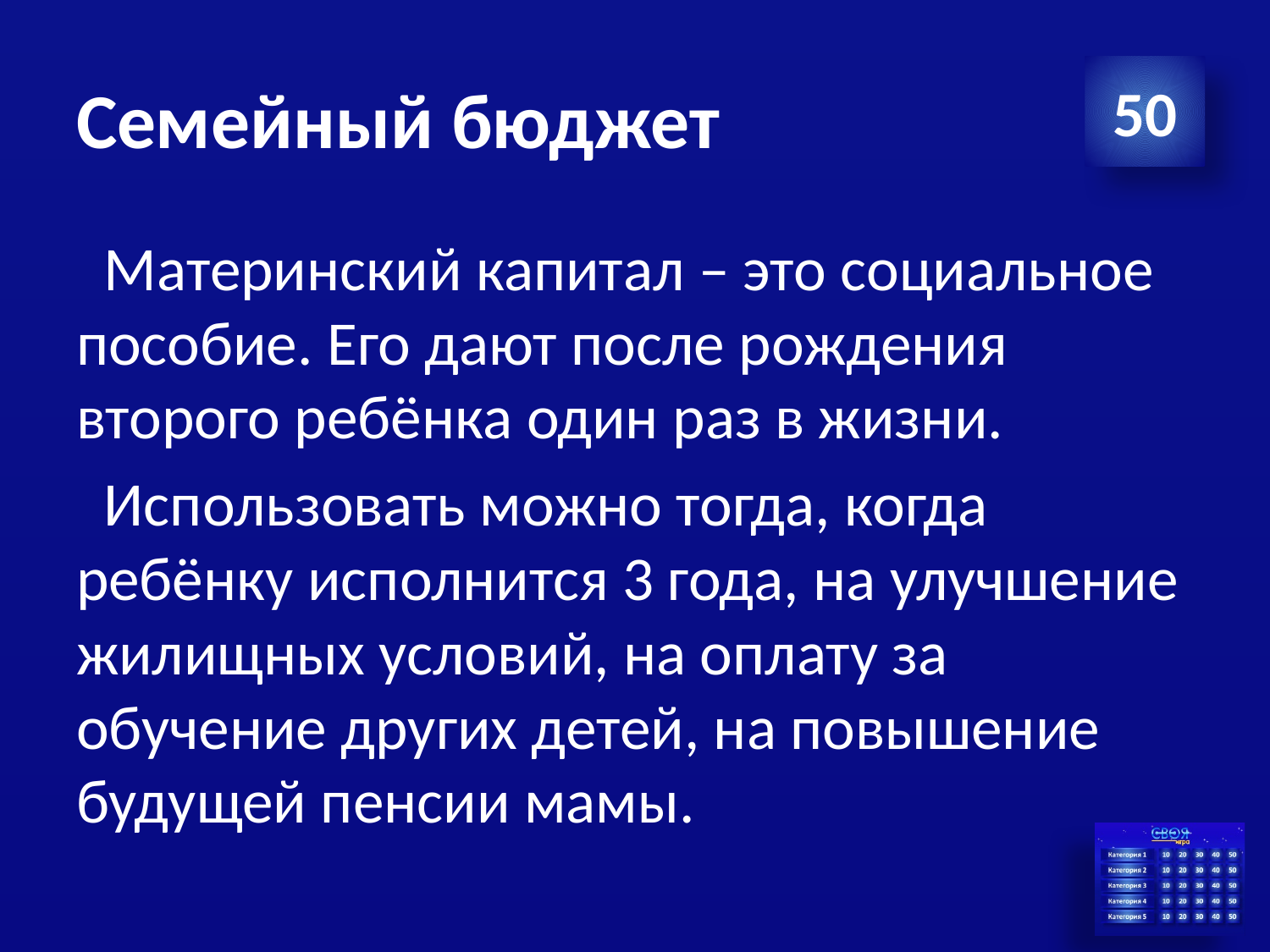

# Семейный бюджет
50
  Материнский капитал – это социальное пособие. Его дают после рождения второго ребёнка один раз в жизни.
  Использовать можно тогда, когда ребёнку исполнится 3 года, на улучшение жилищных условий, на оплату за обучение других детей, на повышение будущей пенсии мамы.